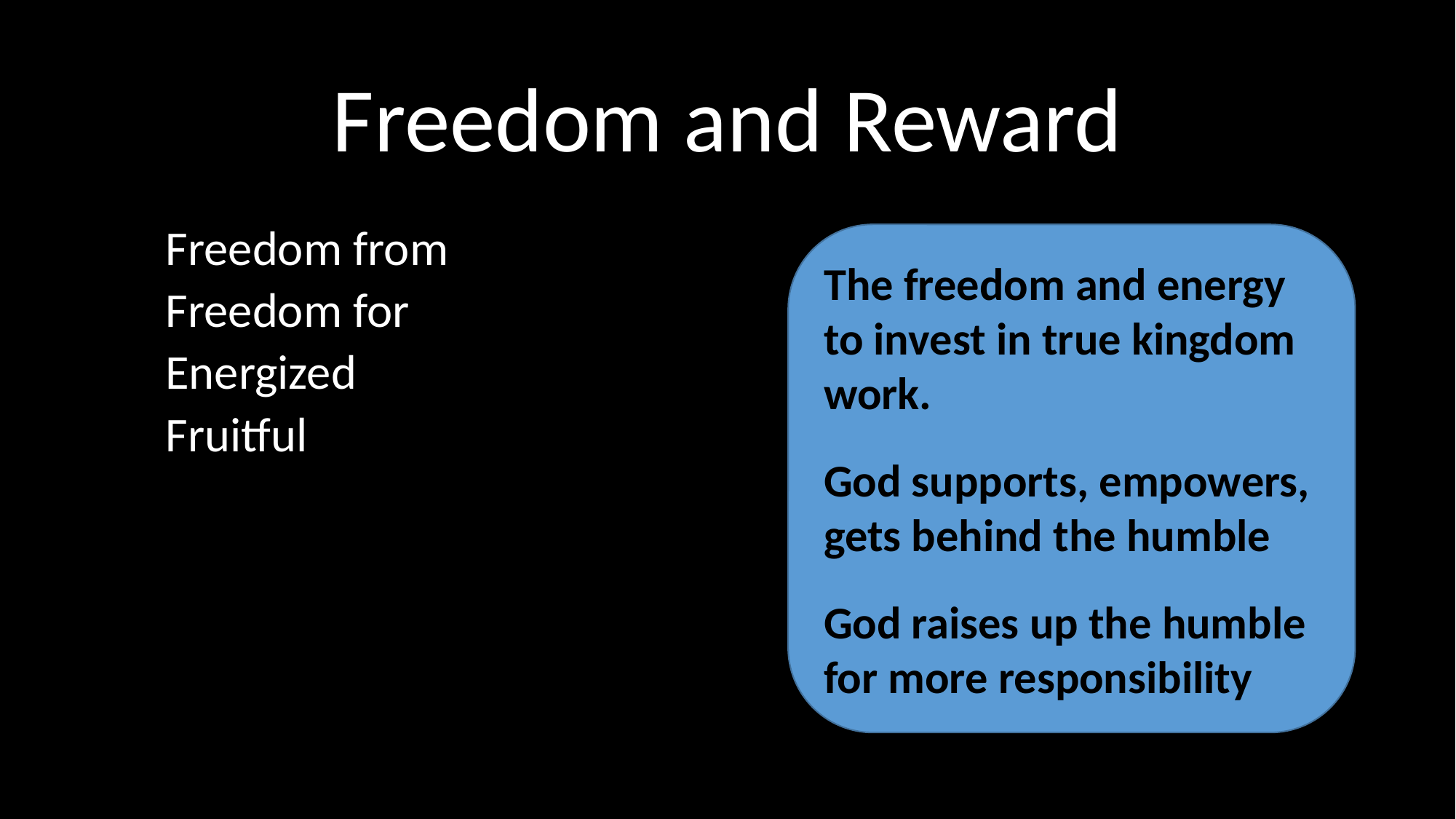

# Freedom and Reward
Freedom from
Freedom for
Energized
Fruitful

The freedom and energy to invest in true kingdom work.

God supports, empowers, gets behind the humble

God raises up the humble for more responsibility